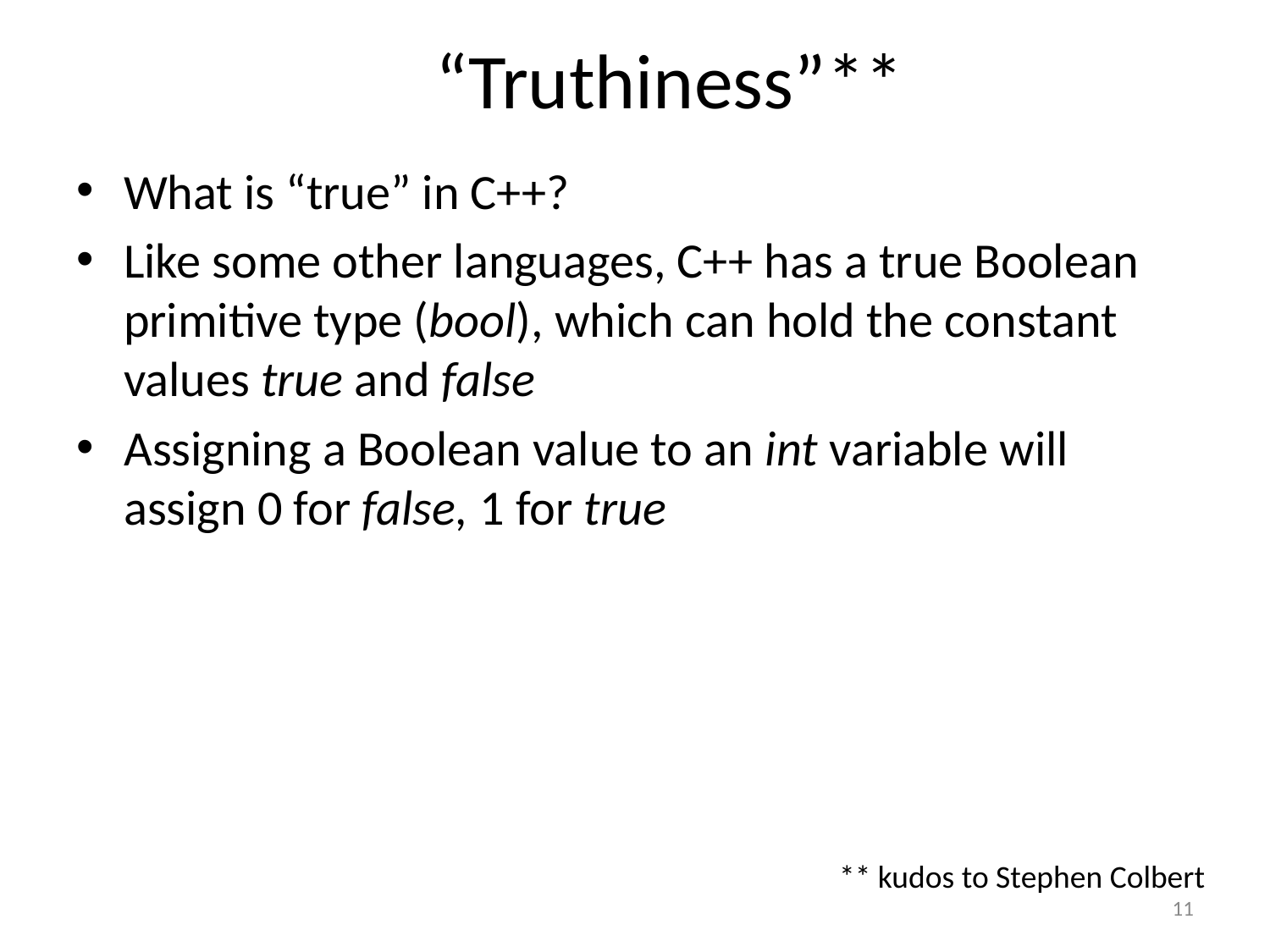

# “Truthiness”**
What is “true” in C++?
Like some other languages, C++ has a true Boolean primitive type (bool), which can hold the constant values true and false
Assigning a Boolean value to an int variable will assign 0 for false, 1 for true
** kudos to Stephen Colbert
11